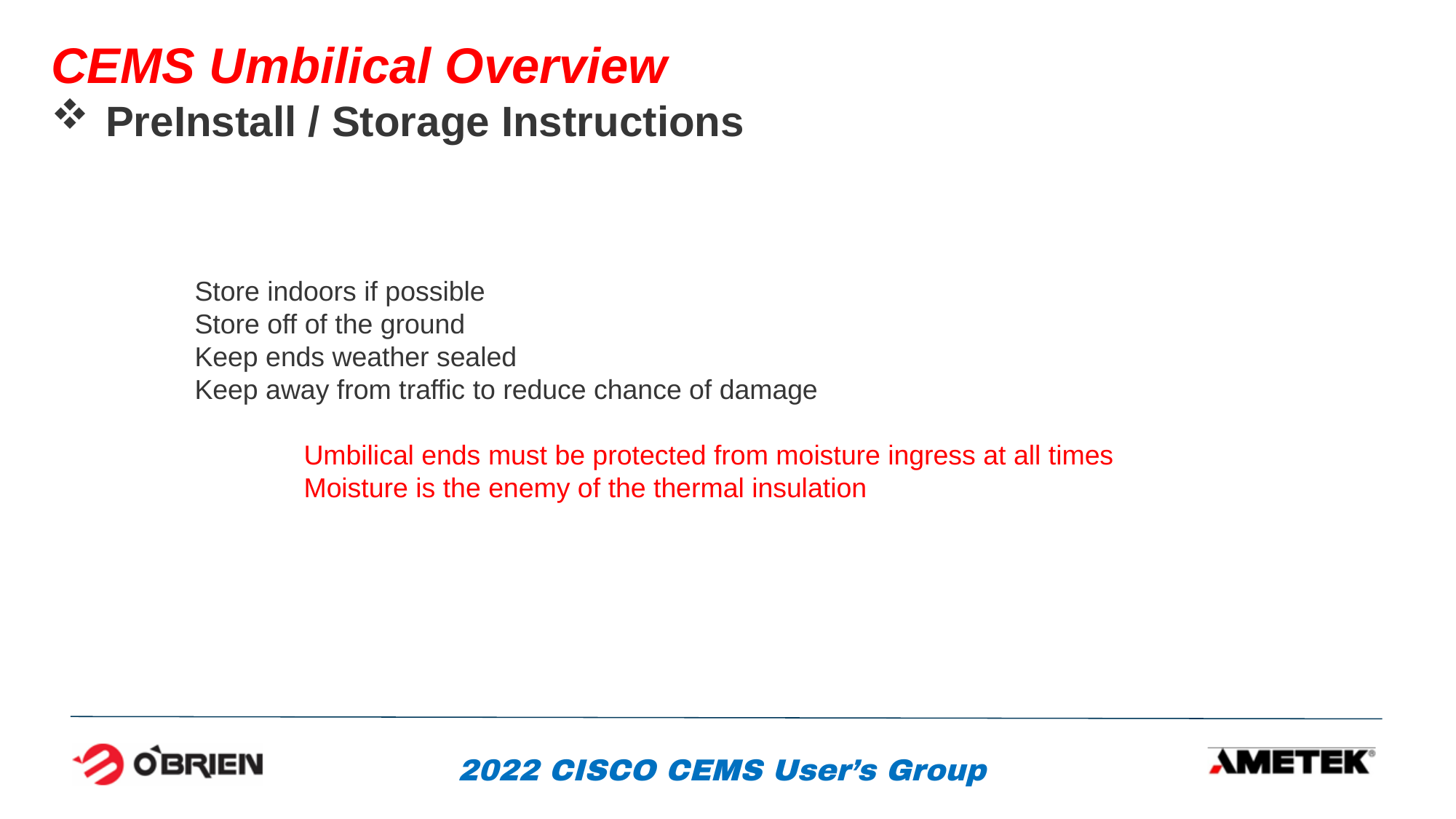

CEMS Umbilical Overview
PreInstall / Storage Instructions

Store indoors if possible
Store off of the ground
Keep ends weather sealed
Keep away from traffic to reduce chance of damage

	Umbilical ends must be protected from moisture ingress at all times
	Moisture is the enemy of the thermal insulation